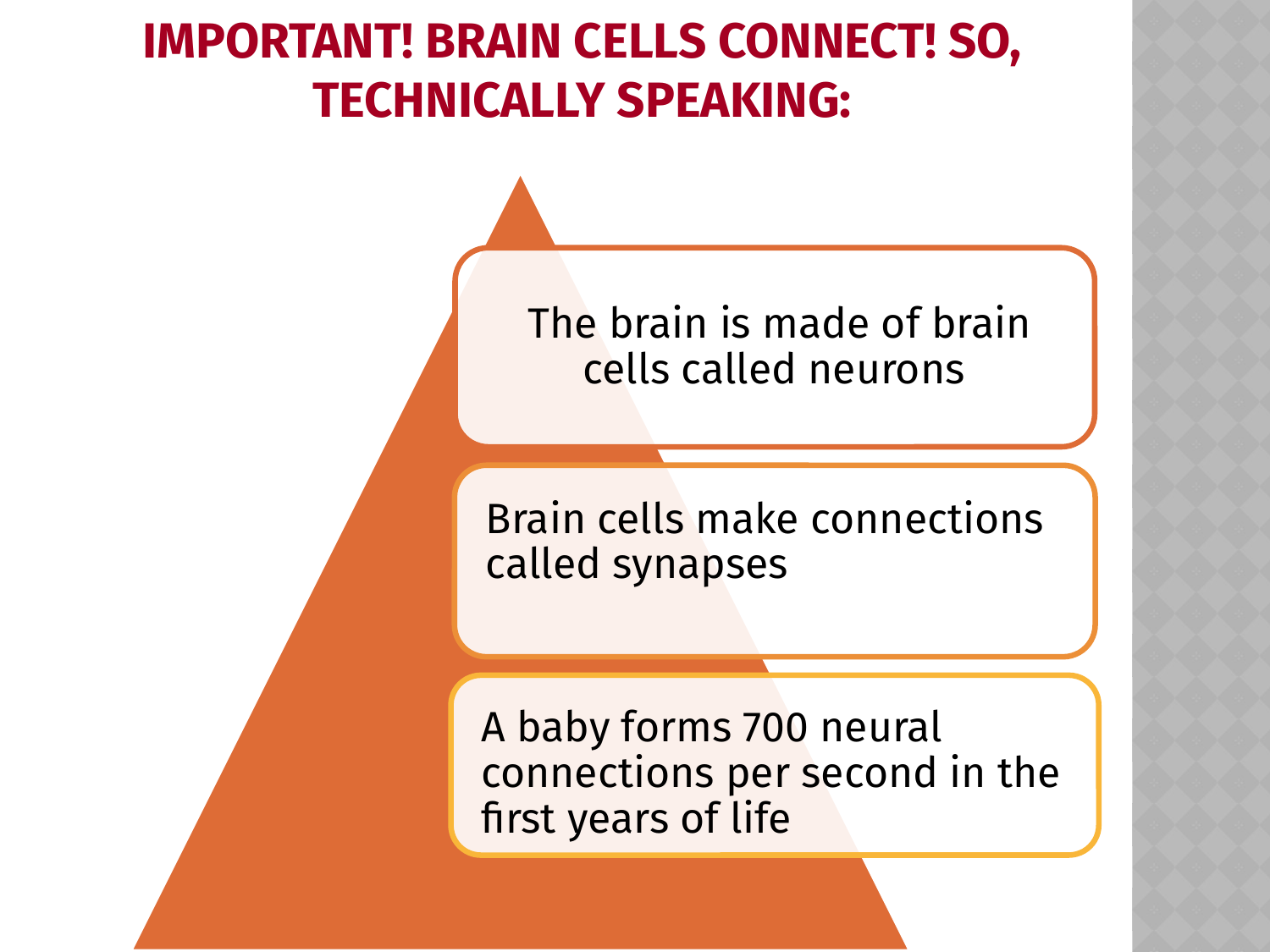

# Understanding how our brains learn is important! Brain cells connect! So, technically speaking:
The brain is made of brain cells called neurons
Brain cells make connections called synapses

A baby forms 700 neural connections per second in the first years of life